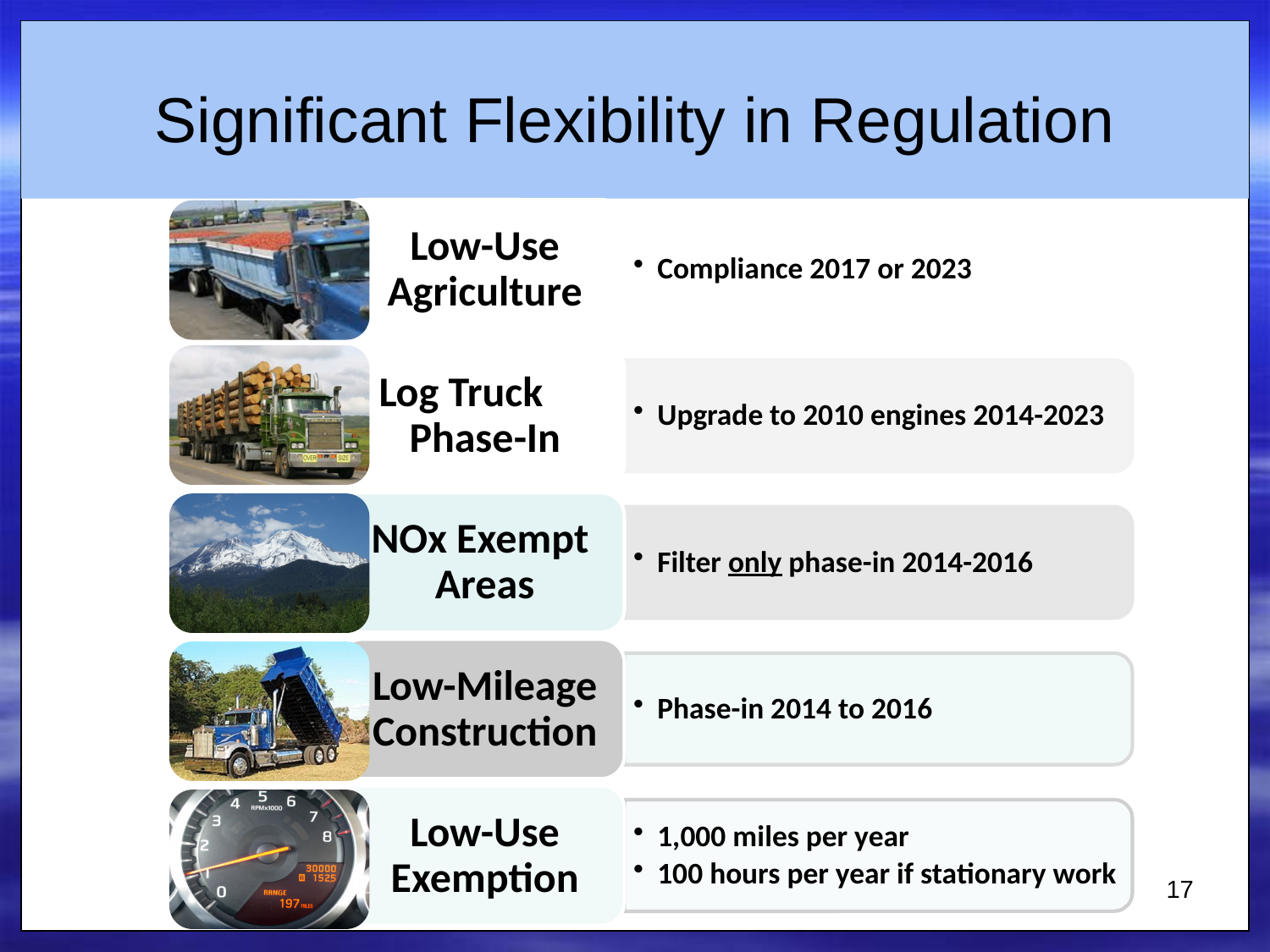

# Significant Flexibility in Regulation
Compliance 2017 or 2023
Low-Use Agriculture
Upgrade to 2010 engines 2014-2023
Log Truck      Phase-In
Filter only phase-in 2014-2016
NOx Exempt  Areas
Phase-in 2014 to 2016
Low-Mileage Construction
1,000 miles per year
100 hours per year if stationary work
Low-Use Exemption

17